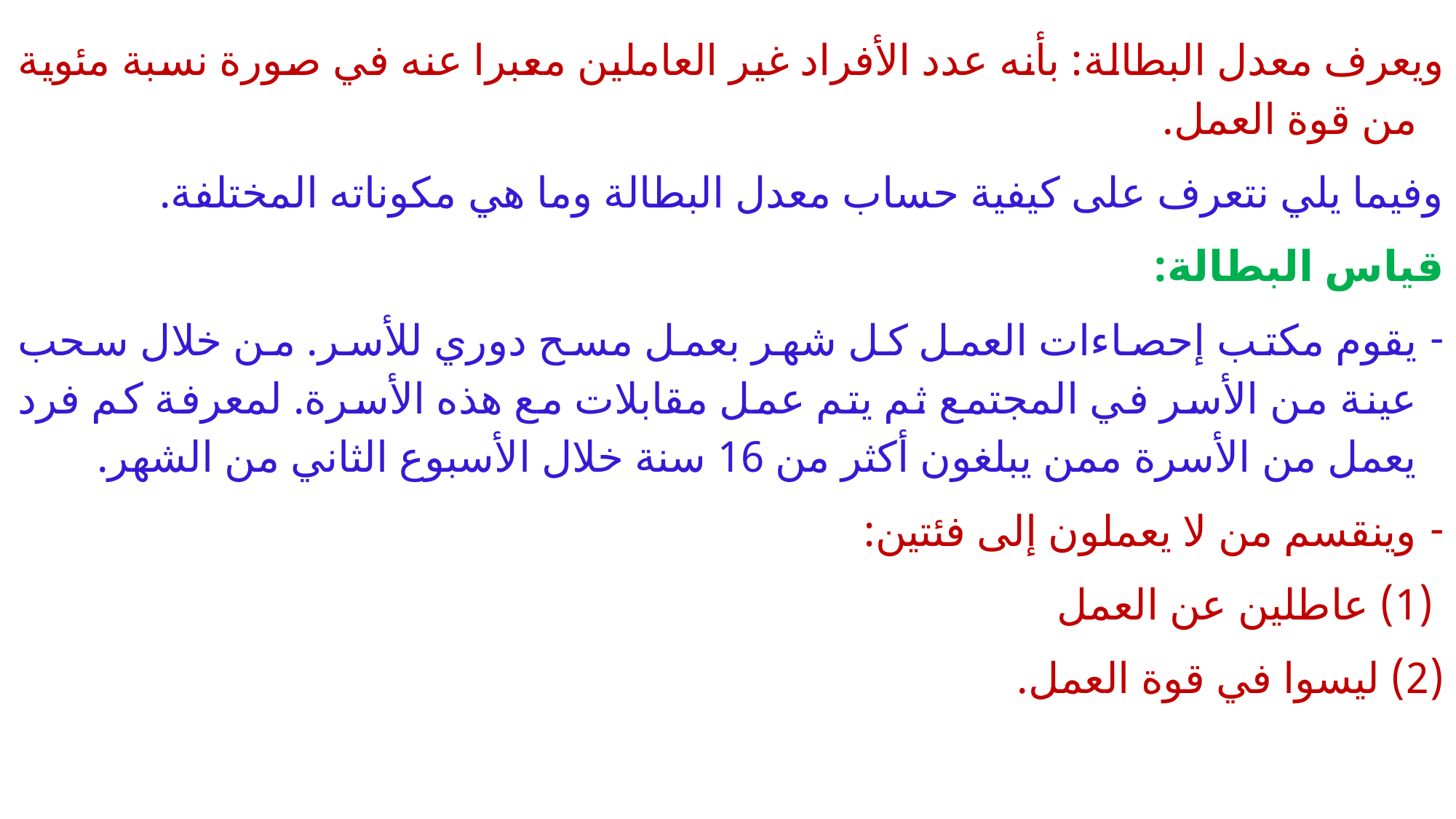

ويعرف معدل البطالة: بأنه عدد الأفراد غير العاملين معبرا عنه في صورة نسبة مئوية من قوة العمل.
وفيما يلي نتعرف على كيفية حساب معدل البطالة وما هي مكوناته المختلفة.
قياس البطالة:
يقوم مكتب إحصاءات العمل كل شهر بعمل مسح دوري للأسر. من خلال سحب عينة من الأسر في المجتمع ثم يتم عمل مقابلات مع هذه الأسرة. لمعرفة كم فرد يعمل من الأسرة ممن يبلغون أكثر من 16 سنة خلال الأسبوع الثاني من الشهر.
وينقسم من لا يعملون إلى فئتين:
 (1) عاطلين عن العمل
(2) ليسوا في قوة العمل.